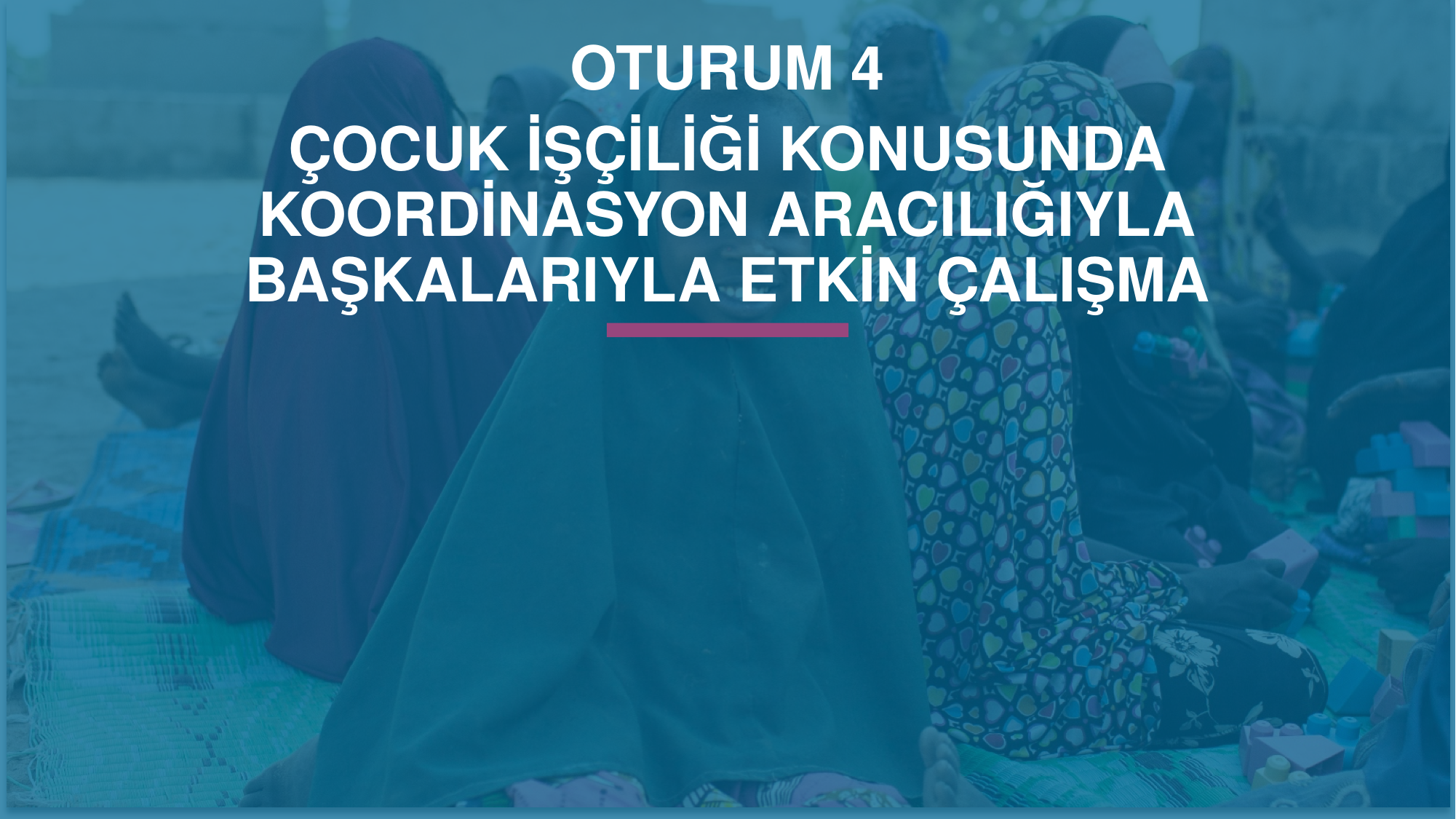

OTURUM 4
ÇOCUK İŞÇİLİĞİ KONUSUNDA KOORDİNASYON ARACILIĞIYLA BAŞKALARIYLA ETKİN ÇALIŞMA